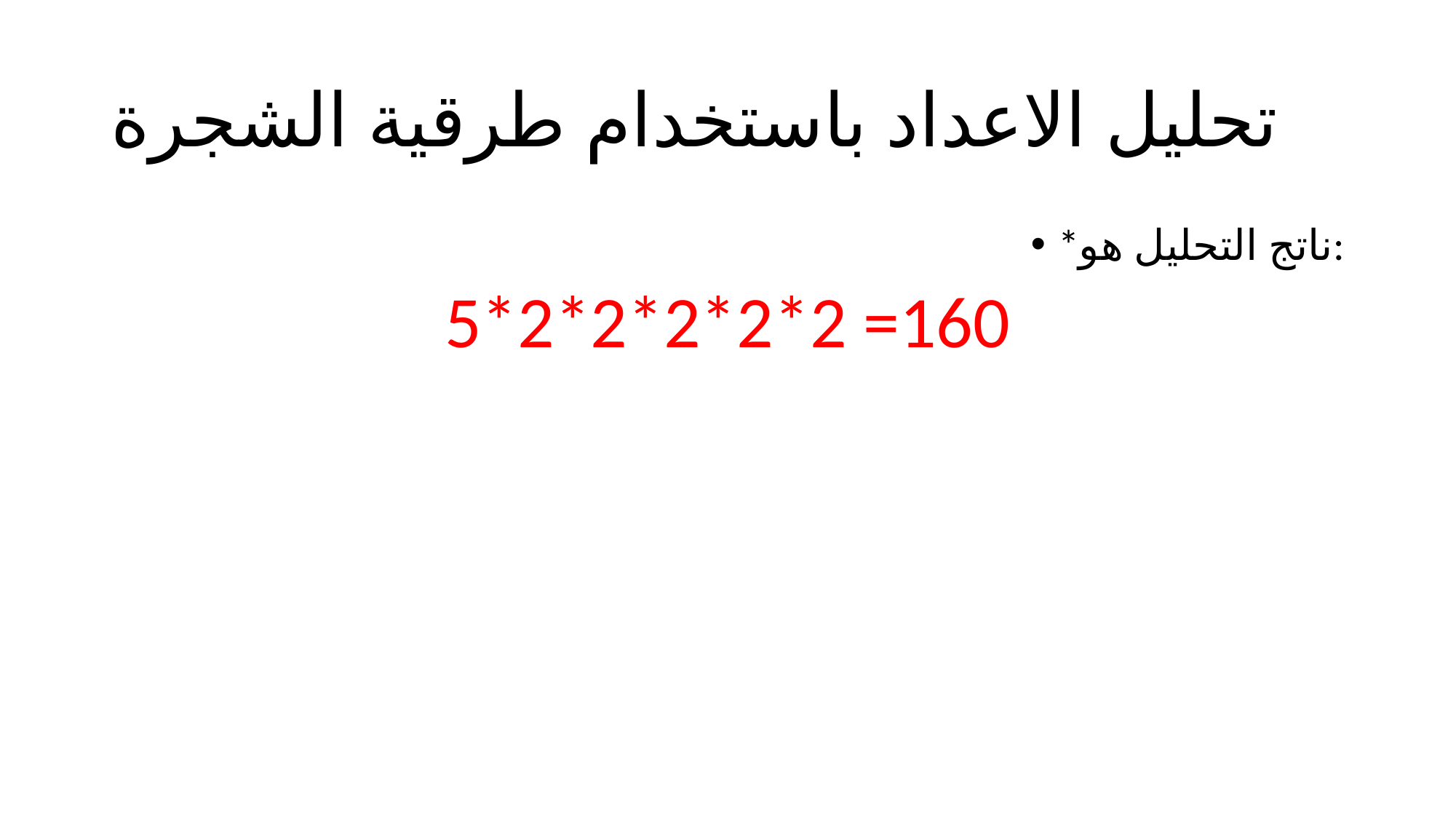

# تحليل الاعداد باستخدام طرقية الشجرة
*ناتج التحليل هو:
5*2*2*2*2*2 =160